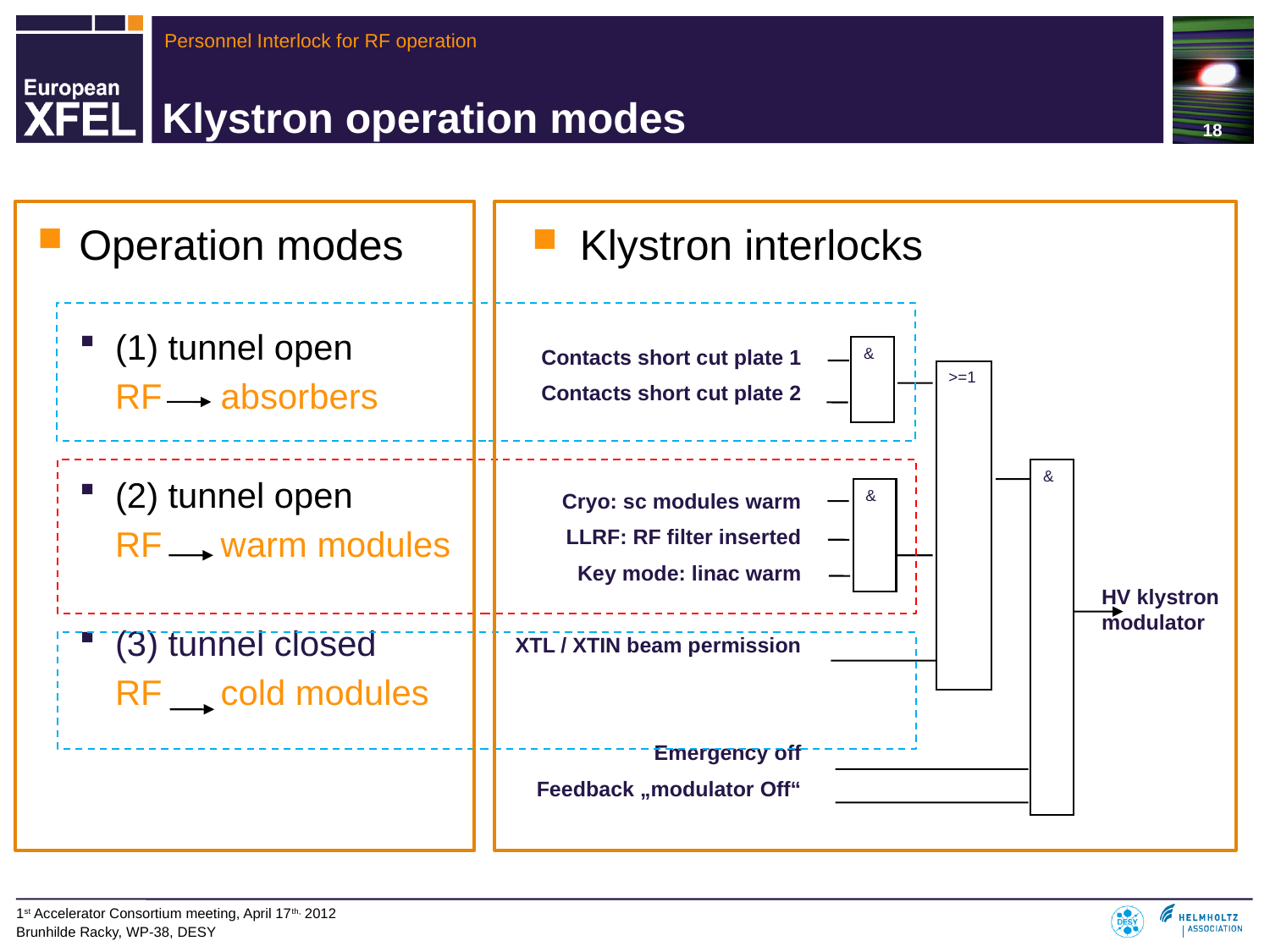

18
# Klystron operation modes

Operation modes

(1) tunnel open
	RF      absorbers

(2) tunnel open
	RF      warm modules

(3) tunnel closed
	RF      cold modules

Klystron interlocks

&

Contacts short cut plate 1
Contacts short cut plate 2

Cryo: sc modules warm
LLRF: RF filter inserted
Key mode: linac warm

XTL / XTIN beam permission

Emergency off
Feedback „modulator Off“

>=1

&

&

HV klystron modulator

1st Accelerator Consortium meeting, April 17th, 2012
Brunhilde Racky, WP-38, DESY